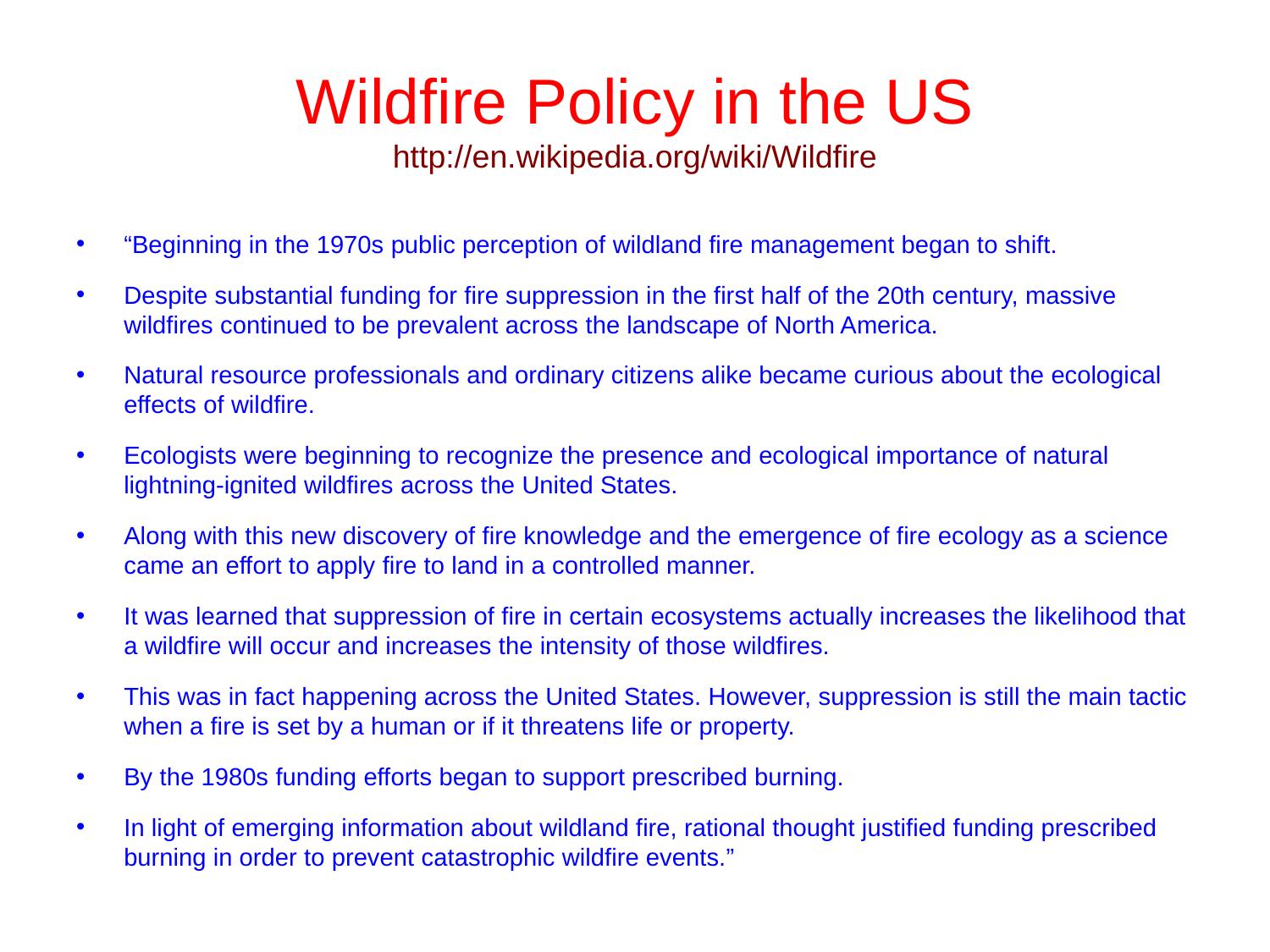

# Wildfire Policy in the US http://en.wikipedia.org/wiki/Wildfire
“Beginning in the 1970s public perception of wildland fire management began to shift.
Despite substantial funding for fire suppression in the first half of the 20th century, massive wildfires continued to be prevalent across the landscape of North America.
Natural resource professionals and ordinary citizens alike became curious about the ecological effects of wildfire.
Ecologists were beginning to recognize the presence and ecological importance of natural lightning-ignited wildfires across the United States.
Along with this new discovery of fire knowledge and the emergence of fire ecology as a science came an effort to apply fire to land in a controlled manner.
It was learned that suppression of fire in certain ecosystems actually increases the likelihood that a wildfire will occur and increases the intensity of those wildfires.
This was in fact happening across the United States. However, suppression is still the main tactic when a fire is set by a human or if it threatens life or property.
By the 1980s funding efforts began to support prescribed burning.
In light of emerging information about wildland fire, rational thought justified funding prescribed burning in order to prevent catastrophic wildfire events.”